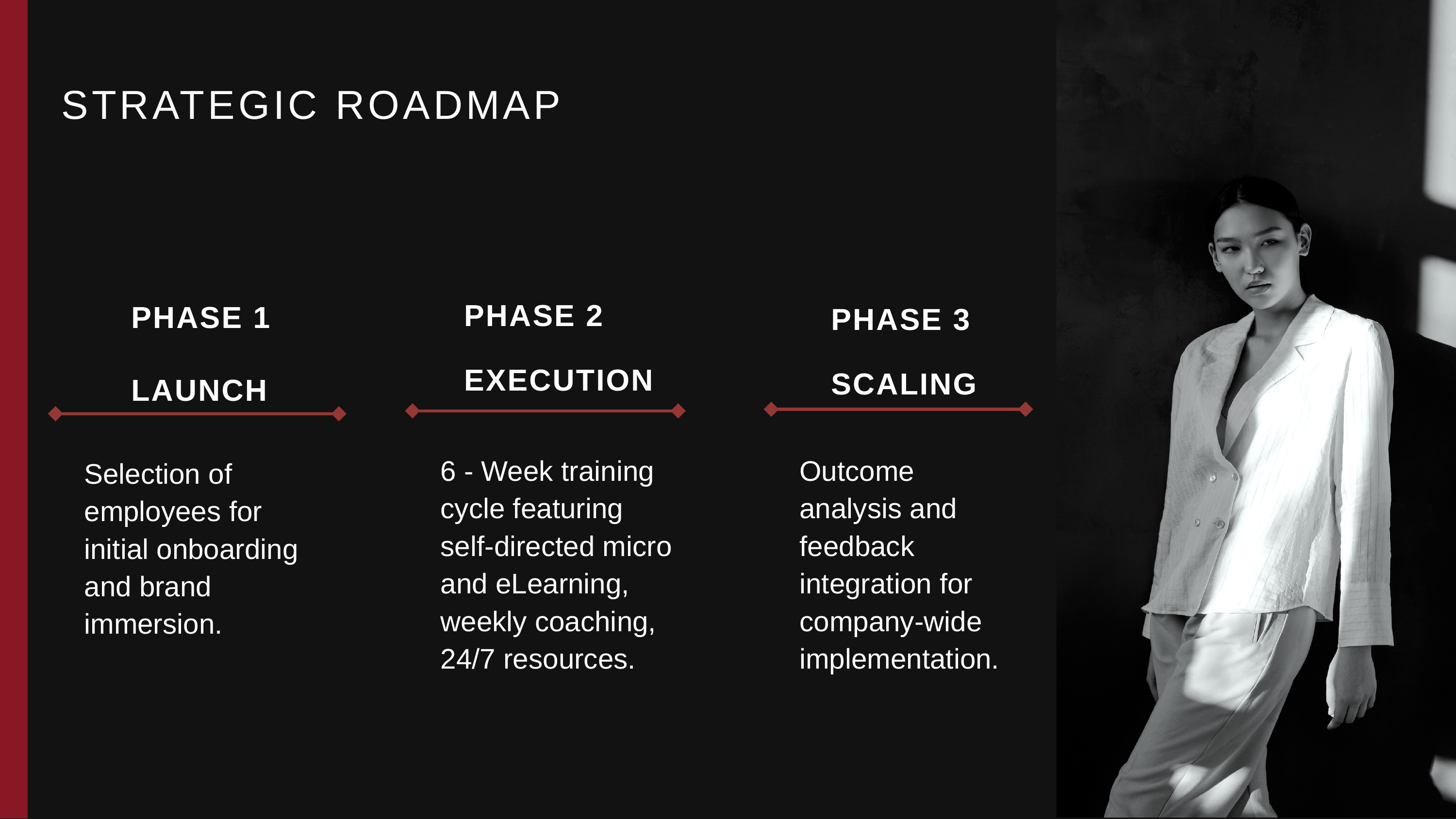

STRATEGIC ROADMAP
PHASE 1

LAUNCH
PHASE 2

EXECUTION
PHASE 3

SCALING

6 - Week training cycle featuring self-directed micro and eLearning, weekly coaching, 24/7 resources.
Outcome analysis and feedback integration for company-wide implementation.
Selection of employees for initial onboarding and brand immersion.